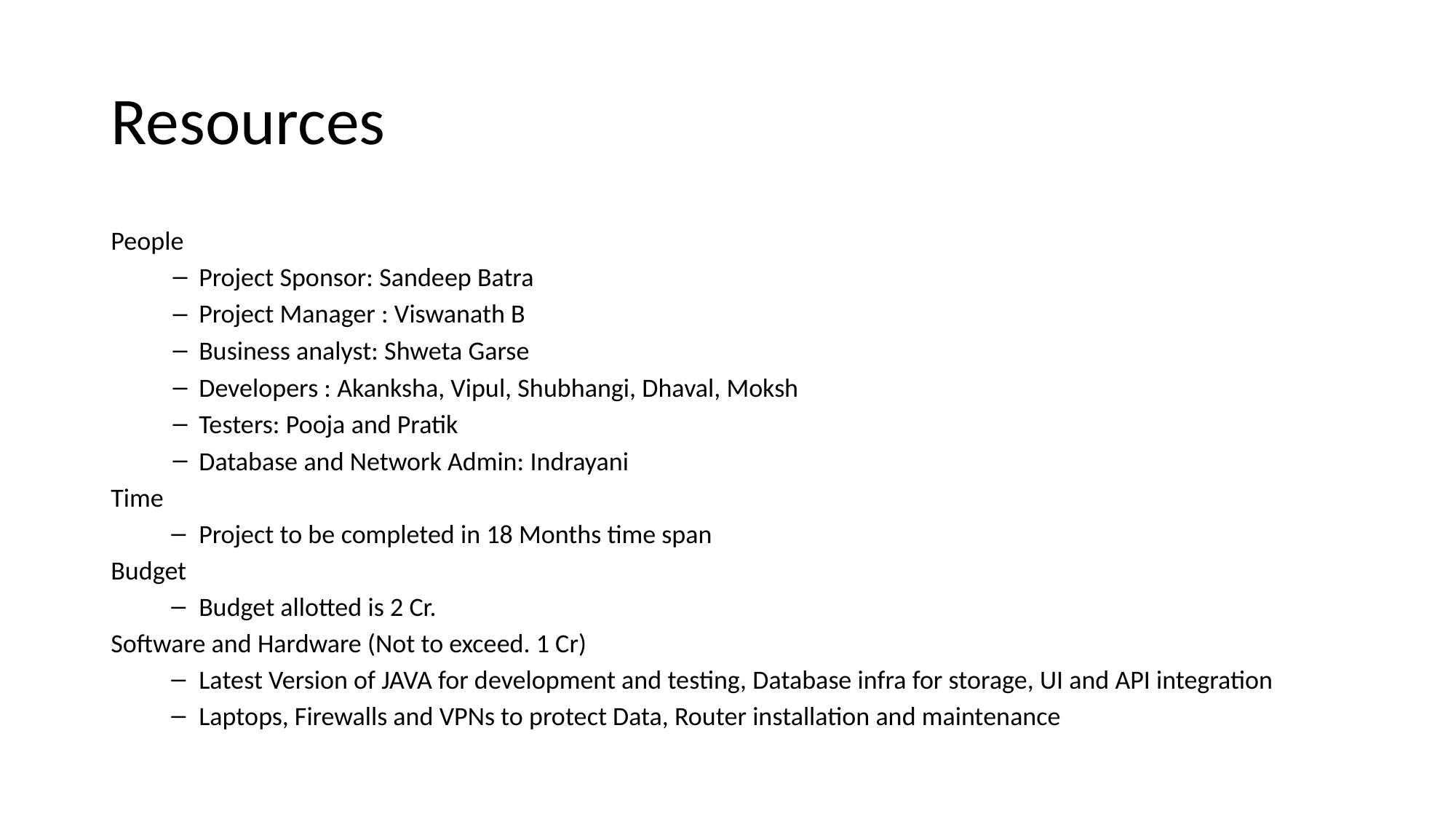

# Resources
People
Project Sponsor: Sandeep Batra
Project Manager : Viswanath B
Business analyst: Shweta Garse
Developers : Akanksha, Vipul, Shubhangi, Dhaval, Moksh
Testers: Pooja and Pratik
Database and Network Admin: Indrayani
Time
Project to be completed in 18 Months time span
Budget
Budget allotted is 2 Cr.
Software and Hardware (Not to exceed. 1 Cr)
Latest Version of JAVA for development and testing, Database infra for storage, UI and API integration
Laptops, Firewalls and VPNs to protect Data, Router installation and maintenance